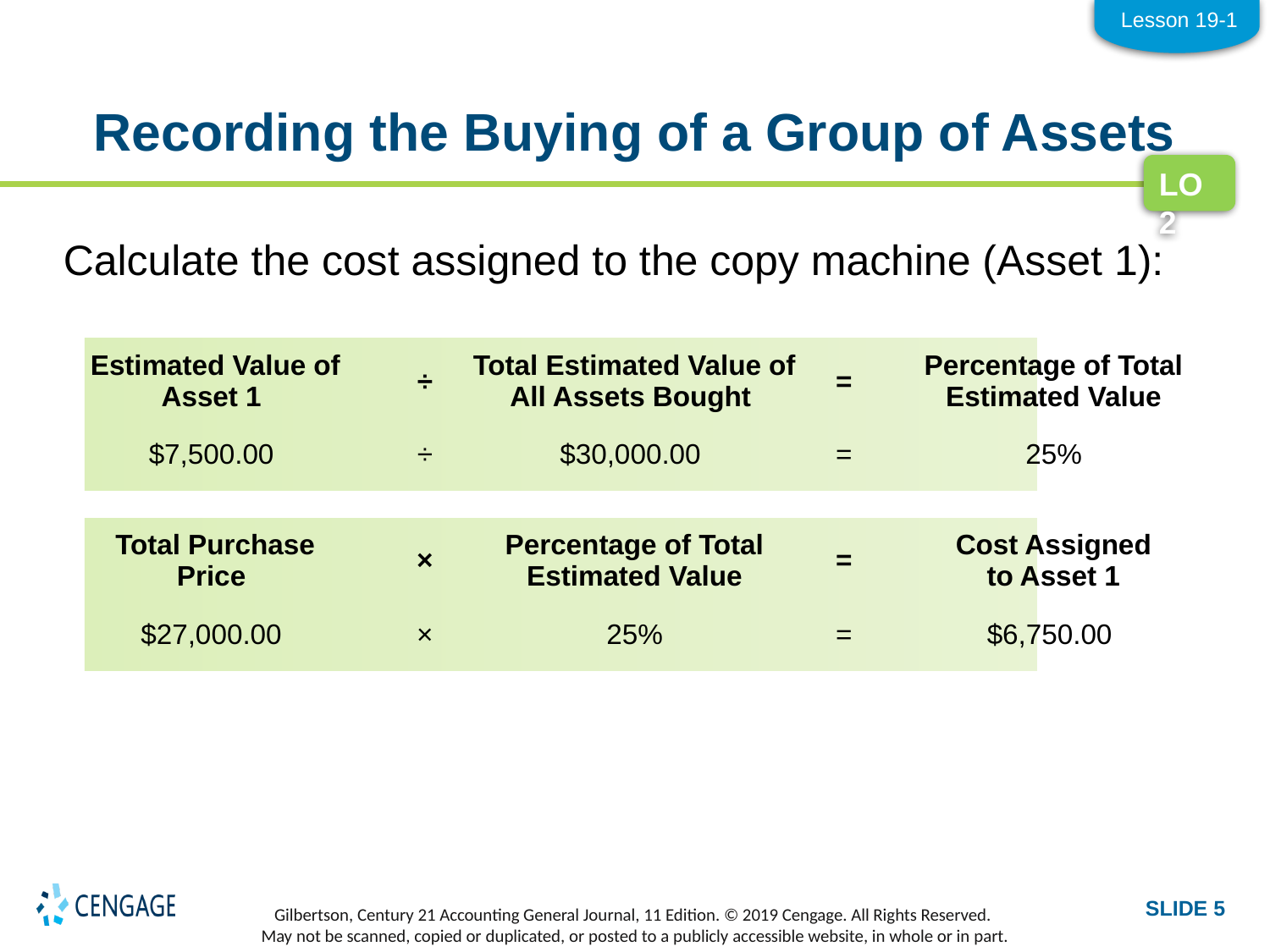

Lesson 19-1
# Recording the Buying of a Group of Assets
LO2
Calculate the cost assigned to the copy machine (Asset 1):

| Estimated Value of Asset 1 | ÷ | Total Estimated Value of All Assets Bought | = | Percentage of Total Estimated Value |
| --- | --- | --- | --- | --- |
| $7,500.00 | ÷ | $30,000.00 | = | 25% |
| --- | --- | --- | --- | --- |

| Total Purchase Price | × | Percentage of Total Estimated Value | = | Cost Assigned to Asset 1 |
| --- | --- | --- | --- | --- |
| $27,000.00 | × | 25% | = | $6,750.00 |
| --- | --- | --- | --- | --- |
SLIDE 5